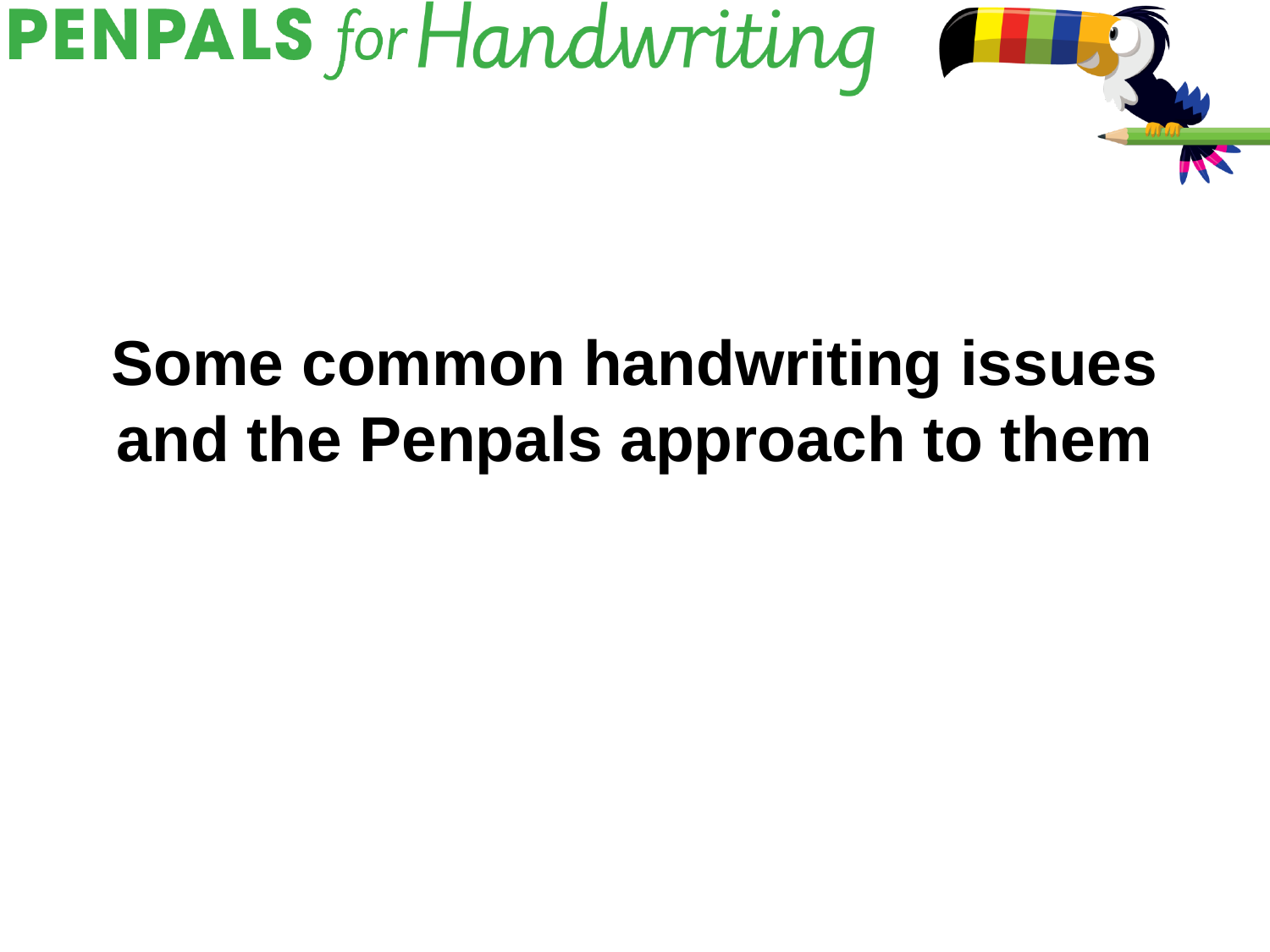

# Some common handwriting issues and the Penpals approach to them